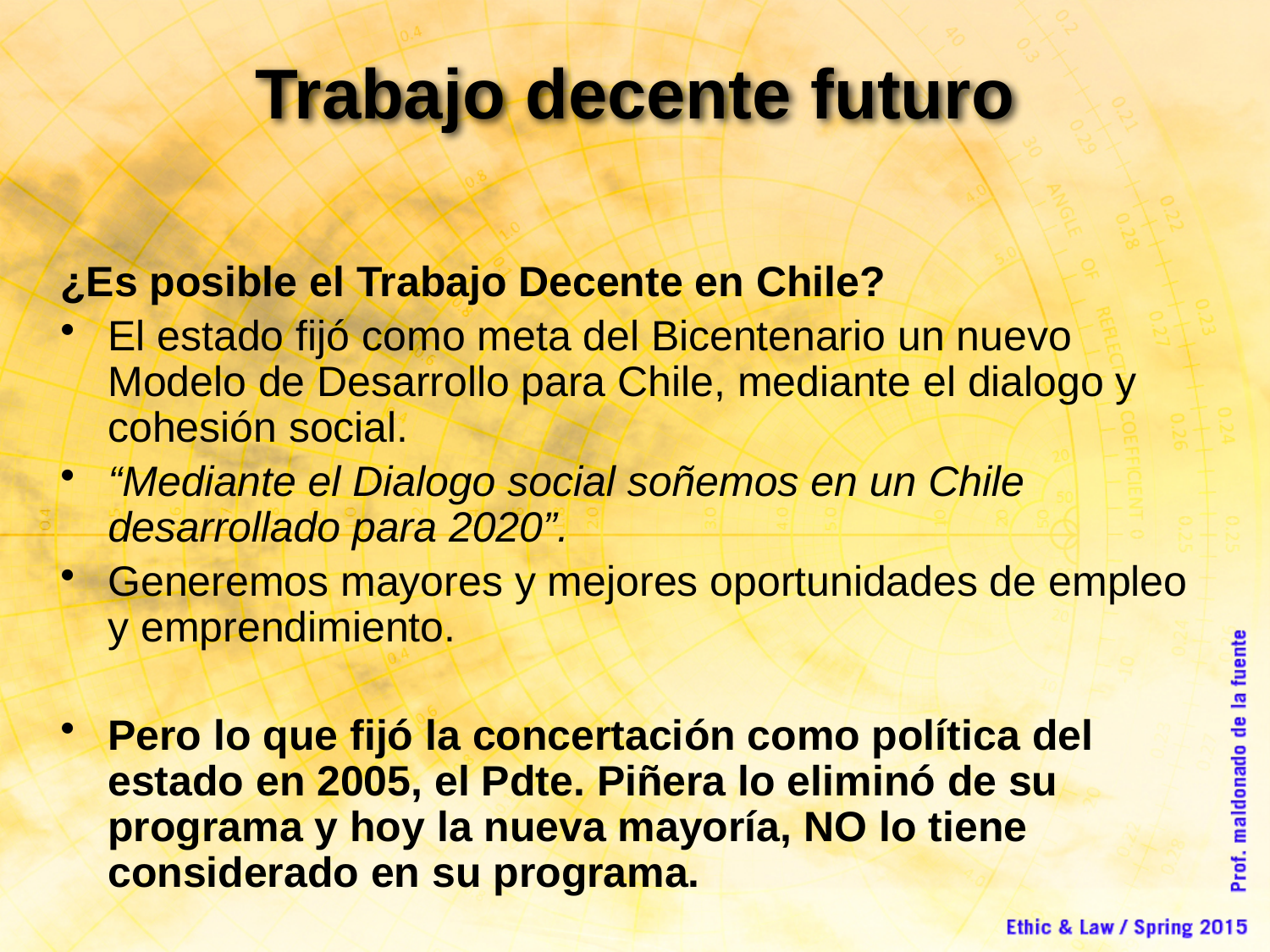

Trabajo decente futuro
¿Es posible el Trabajo Decente en Chile?
El estado fijó como meta del Bicentenario un nuevo Modelo de Desarrollo para Chile, mediante el dialogo y cohesión social.
“Mediante el Dialogo social soñemos en un Chile desarrollado para 2020”.
Generemos mayores y mejores oportunidades de empleo y emprendimiento.

Pero lo que fijó la concertación como política del estado en 2005, el Pdte. Piñera lo eliminó de su programa y hoy la nueva mayoría, NO lo tiene considerado en su programa.